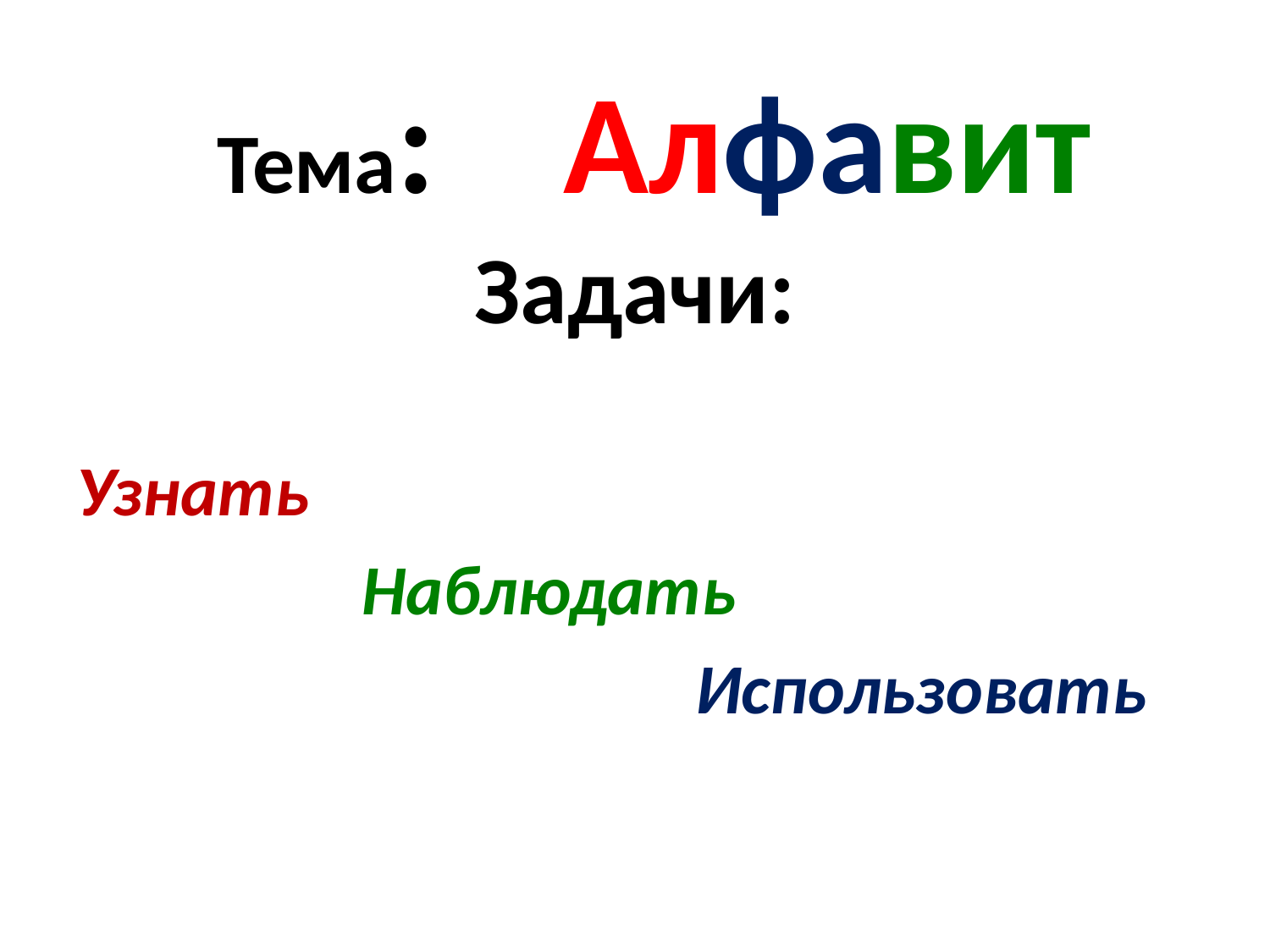

# Тема:    Алфавит
Задачи:

Узнать
                  Наблюдать
                                       Использовать